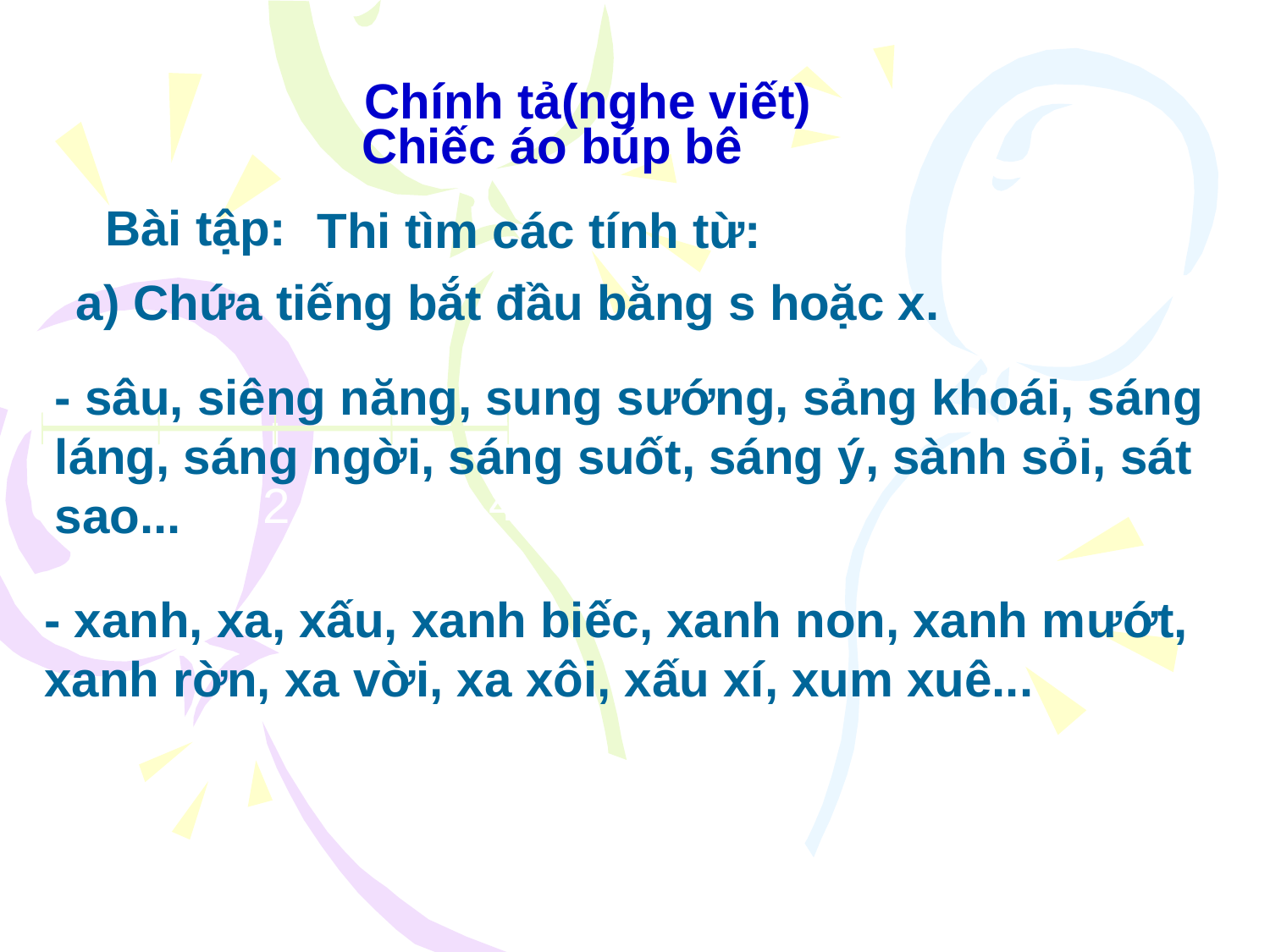

Chính tả(nghe viết)
Chiếc áo búp bê
Bài tập:
Thi tìm các tính từ:
a) Chứa tiếng bắt đầu bằng s hoặc x.
- sâu, siêng năng, sung sướng, sảng khoái, sáng láng, sáng ngời, sáng suốt, sáng ý, sành sỏi, sát sao...

0
3
4
5
7
1
2
6
8
9
10
0
- xanh, xa, xấu, xanh biếc, xanh non, xanh mướt, xanh rờn, xa vời, xa xôi, xấu xí, xum xuê...